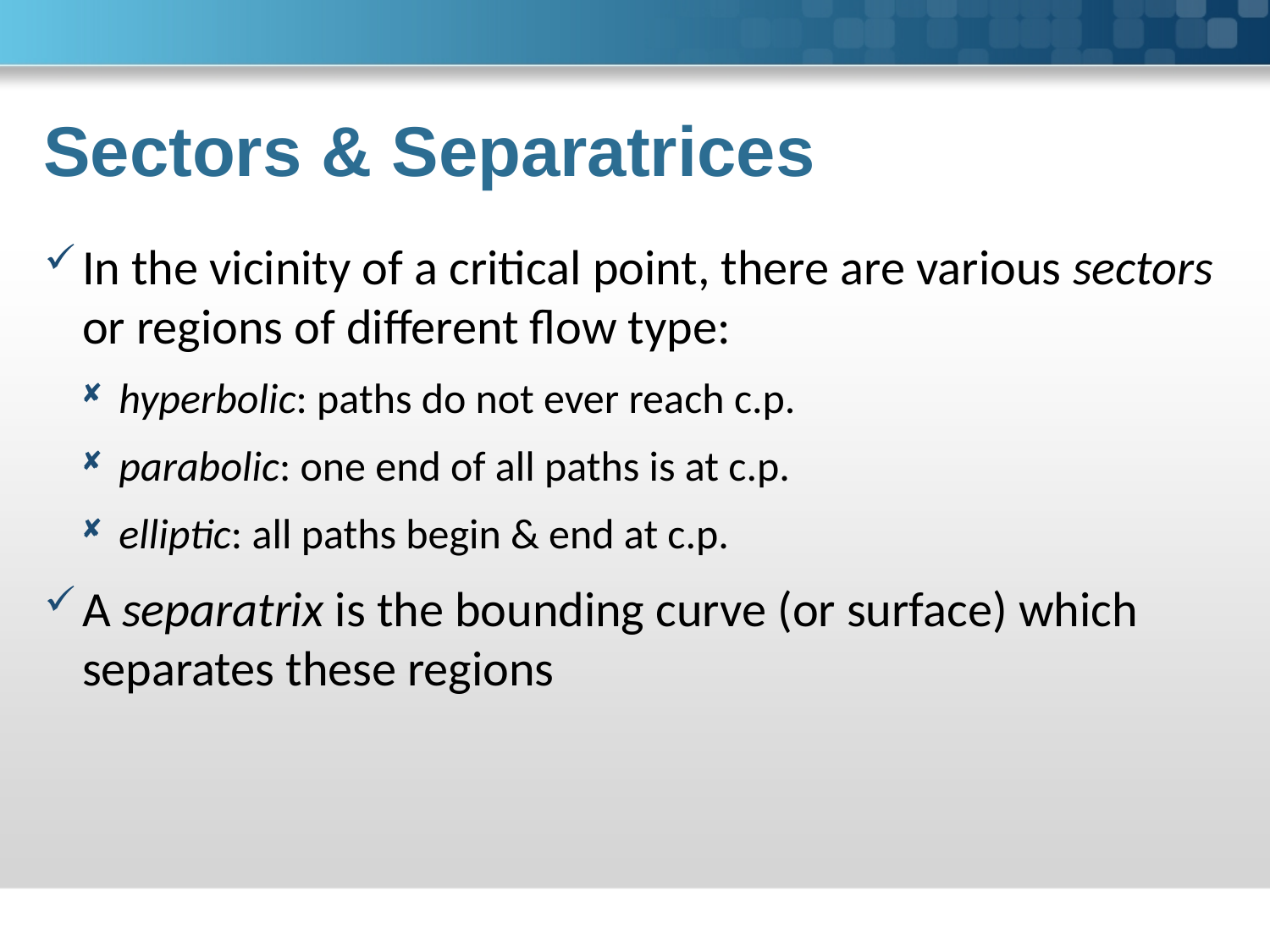

# Sectors & Separatrices
In the vicinity of a critical point, there are various sectors or regions of different flow type:
hyperbolic: paths do not ever reach c.p.
parabolic: one end of all paths is at c.p.
elliptic: all paths begin & end at c.p.
A separatrix is the bounding curve (or surface) which separates these regions